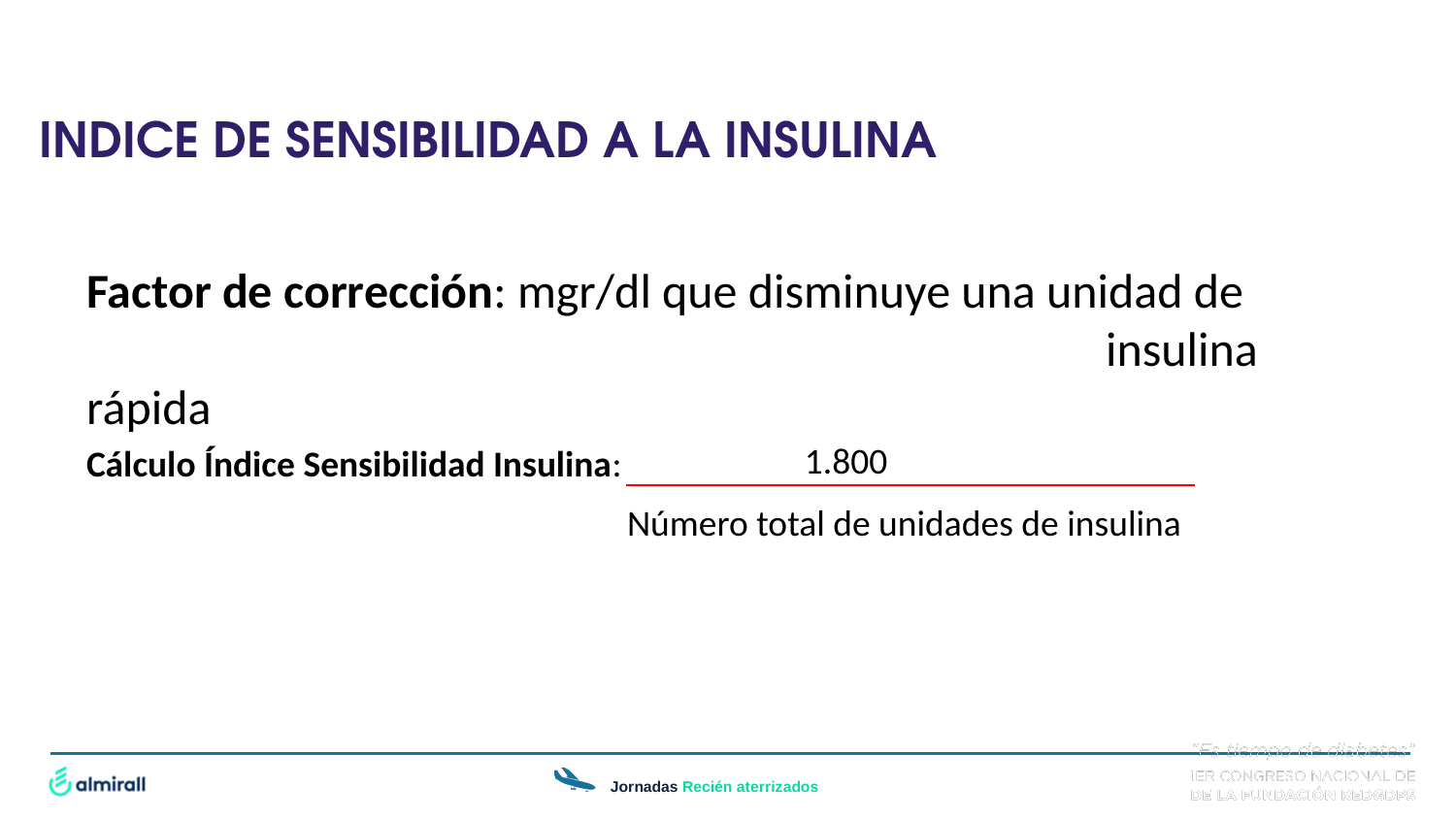

# INDICE DE SENSIBILIDAD A LA INSULINA
Factor de corrección: mgr/dl que disminuye una unidad de 							insulina rápida
1.800
Cálculo Índice Sensibilidad Insulina:

Número total de unidades de insulina